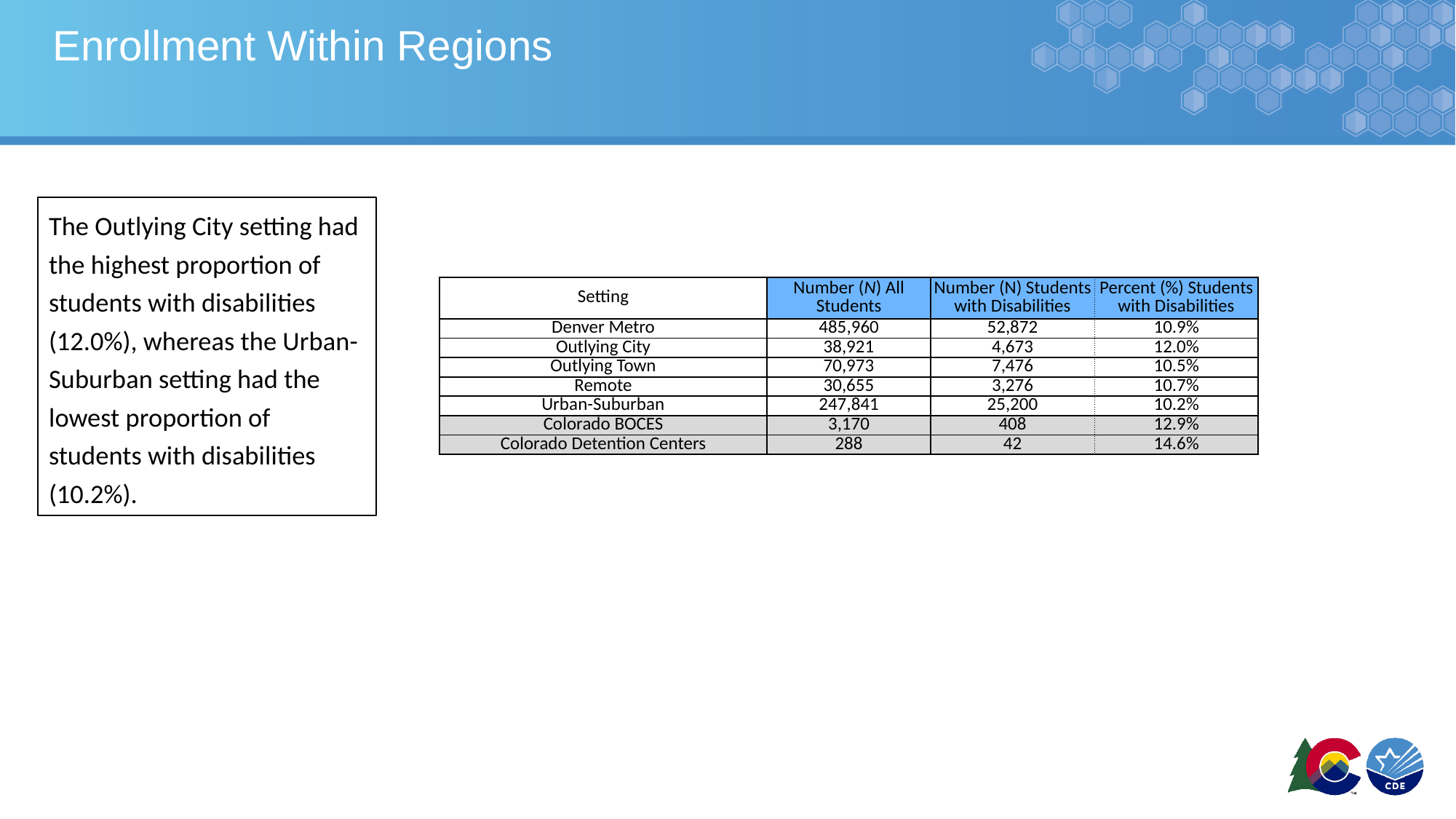

# Enrollment Within Regions
The Outlying City setting had the highest proportion of students with disabilities (12.0%), whereas the Urban-Suburban setting had the lowest proportion of students with disabilities (10.2%).
| Setting | Number (N) All Students | Number (N) Students with Disabilities | Percent (%) Students with Disabilities |
| --- | --- | --- | --- |
| Denver Metro | 485,960 | 52,872 | 10.9% |
| Outlying City | 38,921 | 4,673 | 12.0% |
| Outlying Town | 70,973 | 7,476 | 10.5% |
| Remote | 30,655 | 3,276 | 10.7% |
| Urban-Suburban | 247,841 | 25,200 | 10.2% |
| Colorado BOCES | 3,170 | 408 | 12.9% |
| Colorado Detention Centers | 288 | 42 | 14.6% |